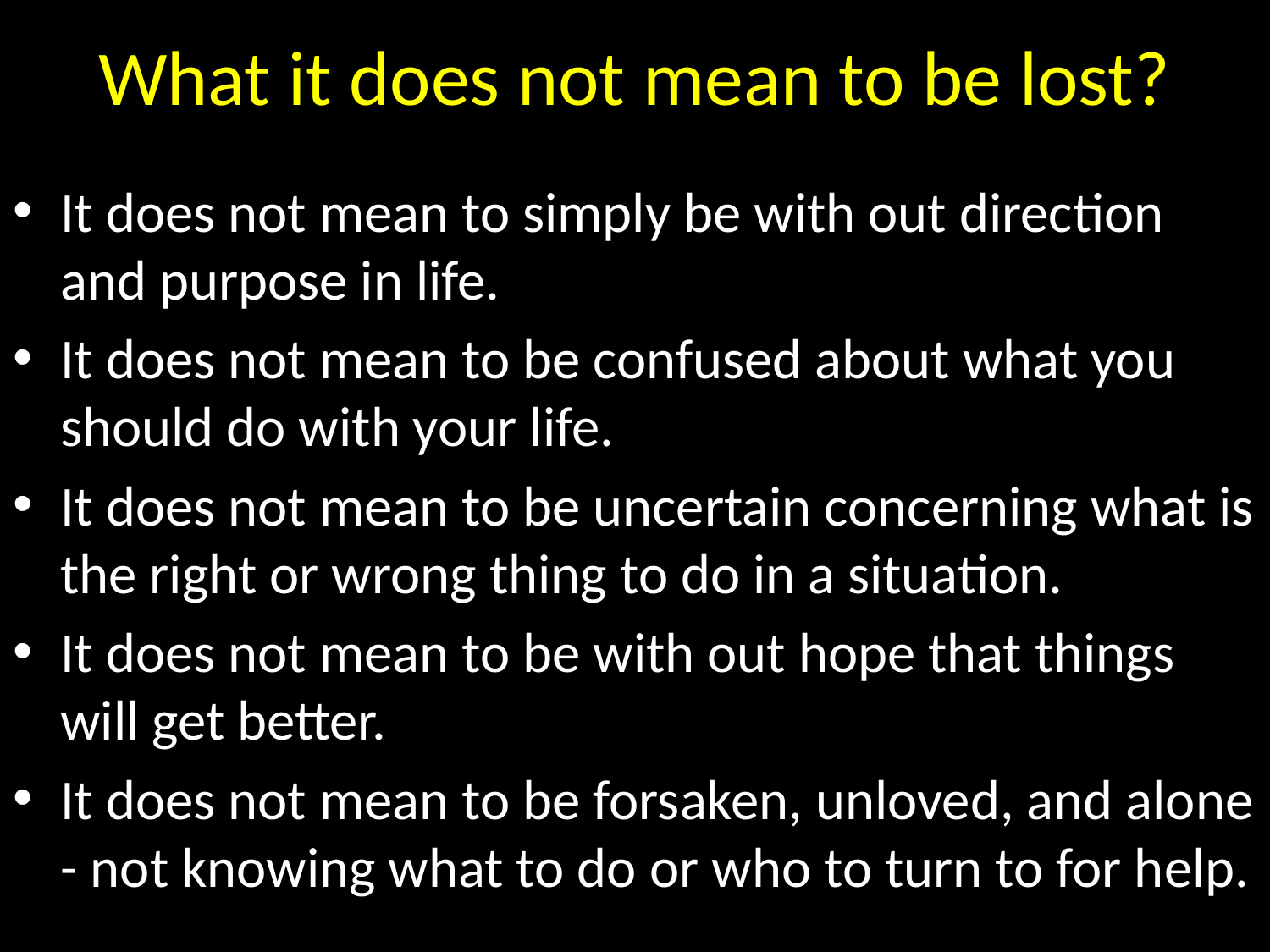

# What it does not mean to be lost?
It does not mean to simply be with out direction and purpose in life.
It does not mean to be confused about what you should do with your life.
It does not mean to be uncertain concerning what is the right or wrong thing to do in a situation.
It does not mean to be with out hope that things will get better.
It does not mean to be forsaken, unloved, and alone - not knowing what to do or who to turn to for help.